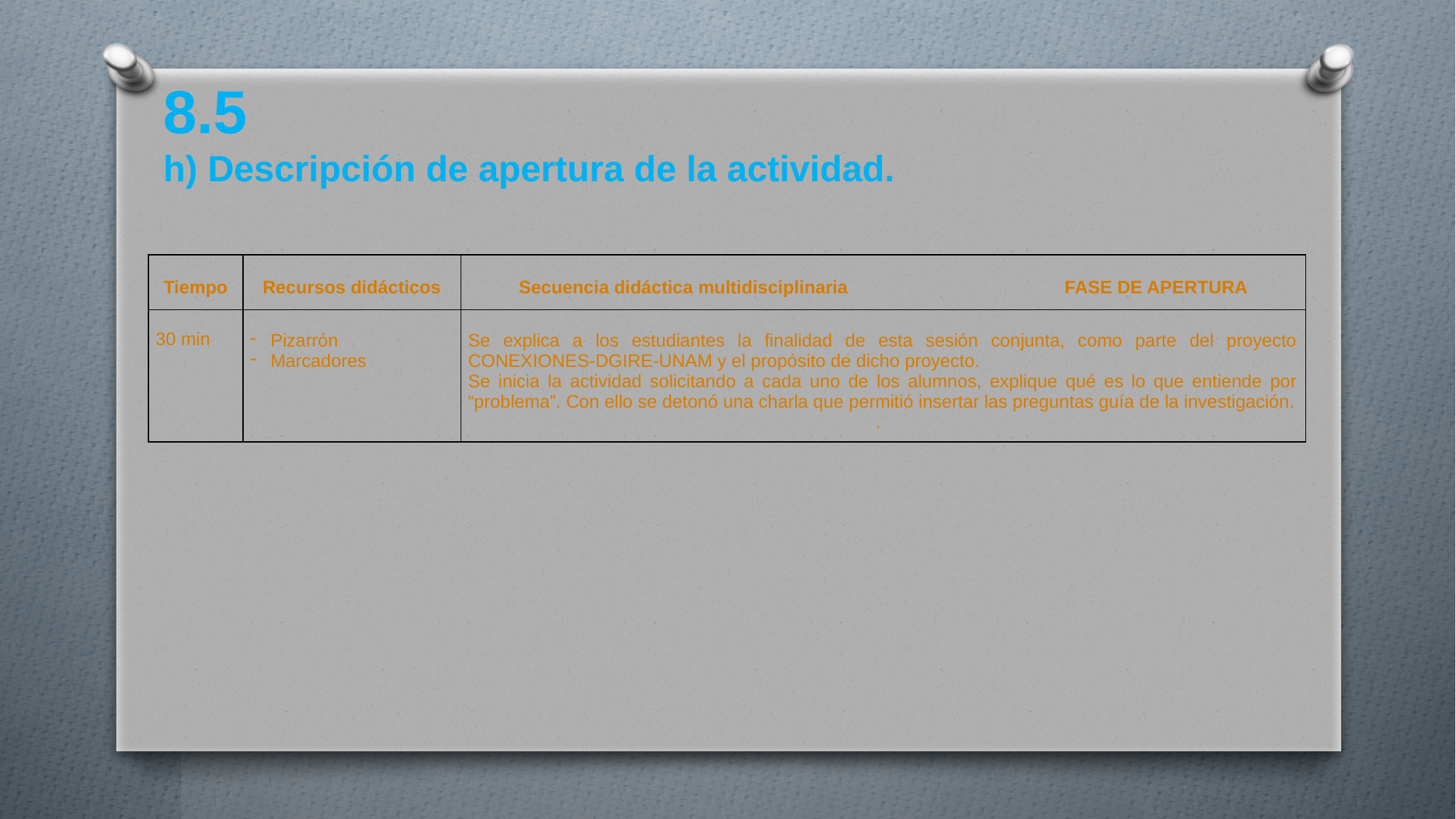

8.5
h) Descripción de apertura de la actividad.
| Tiempo | Recursos didácticos | Secuencia didáctica multidisciplinaria FASE DE APERTURA |
| --- | --- | --- |
| 30 min | Pizarrón Marcadores | Se explica a los estudiantes la finalidad de esta sesión conjunta, como parte del proyecto CONEXIONES-DGIRE-UNAM y el propósito de dicho proyecto. Se inicia la actividad solicitando a cada uno de los alumnos, explique qué es lo que entiende por “problema”. Con ello se detonó una charla que permitió insertar las preguntas guía de la investigación. . |